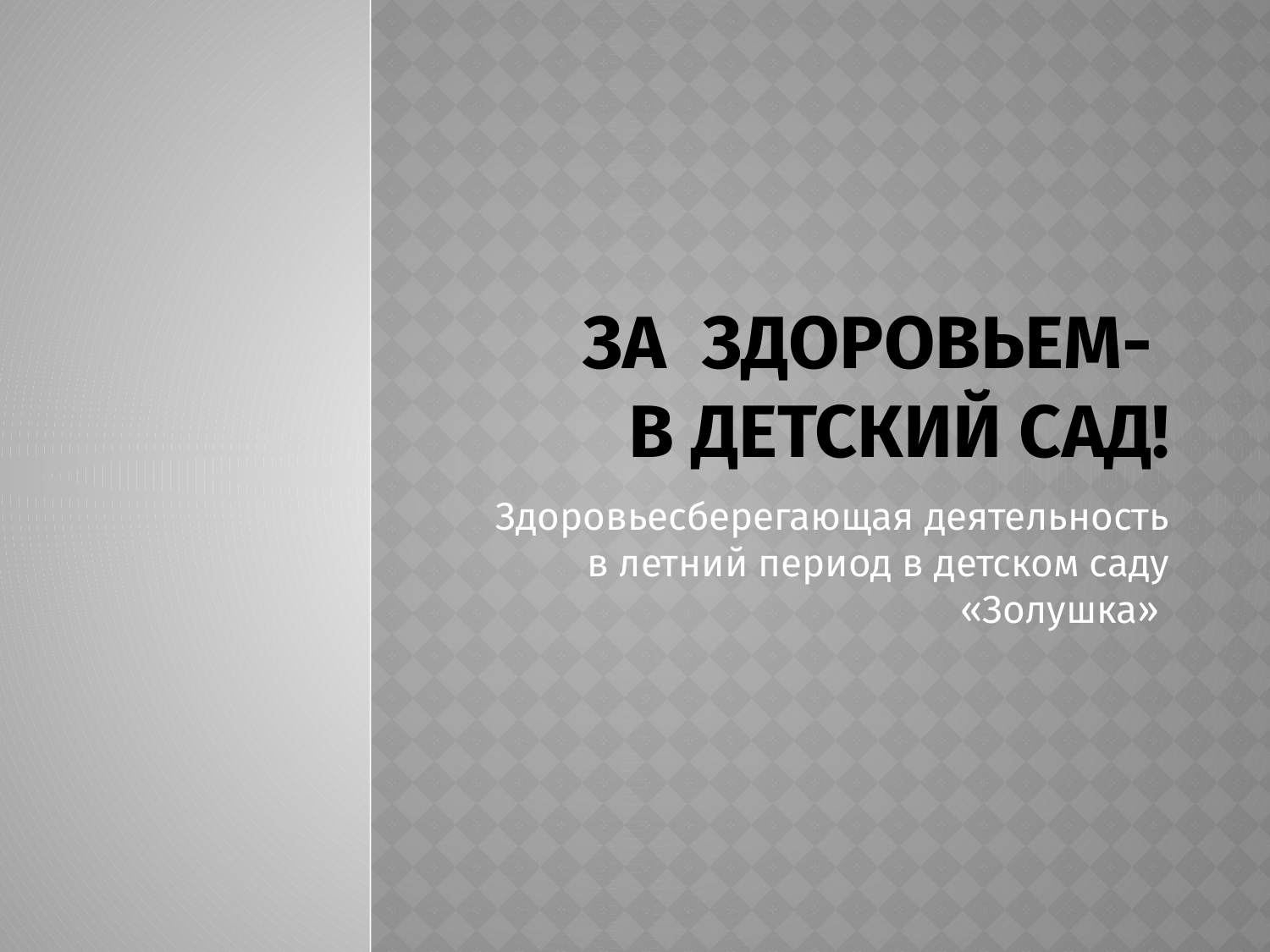

# За  здоровьем- В Детский сад!
Здоровьесберегающая деятельность в летний период в детском саду «Золушка»